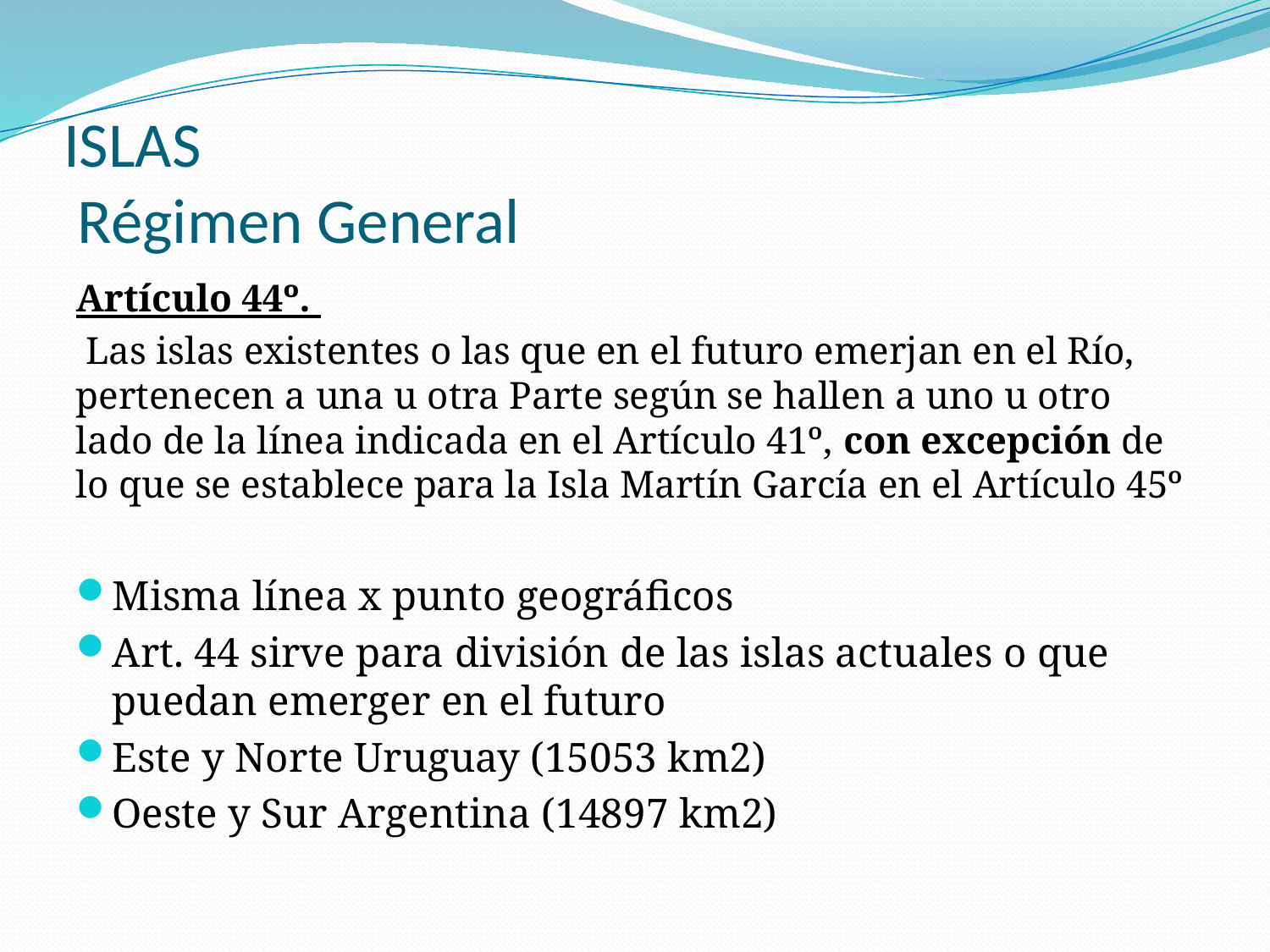

# ISLAS Régimen General
Artículo 44º.
 Las islas existentes o las que en el futuro emerjan en el Río, pertenecen a una u otra Parte según se hallen a uno u otro lado de la línea indicada en el Artículo 41º, con excepción de lo que se establece para la Isla Martín García en el Artículo 45º

Misma línea x punto geográficos
Art. 44 sirve para división de las islas actuales o que puedan emerger en el futuro
Este y Norte Uruguay (15053 km2)
Oeste y Sur Argentina (14897 km2)